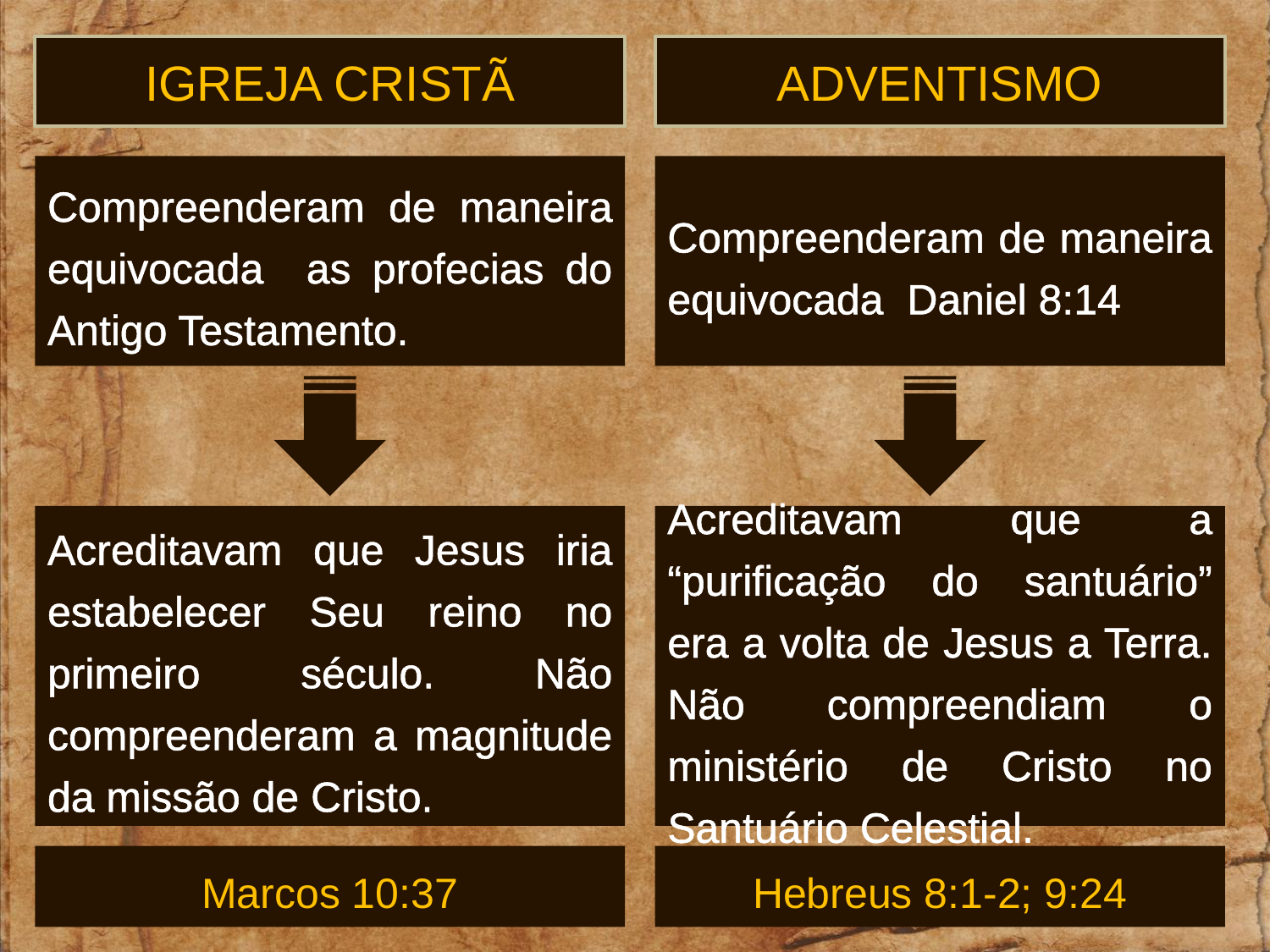

IGREJA CRISTÃ
ADVENTISMO
Compreenderam de maneira equivocada  as profecias do Antigo Testamento.
Compreenderam de maneira equivocada  Daniel 8:14

Acreditavam que Jesus iria estabelecer Seu reino no primeiro século. Não compreenderam a magnitude da missão de Cristo.
Acreditavam que a “purificação do santuário” era a volta de Jesus a Terra. Não compreendiam o ministério de Cristo no Santuário Celestial.
Marcos 10:37
Hebreus 8:1-2; 9:24